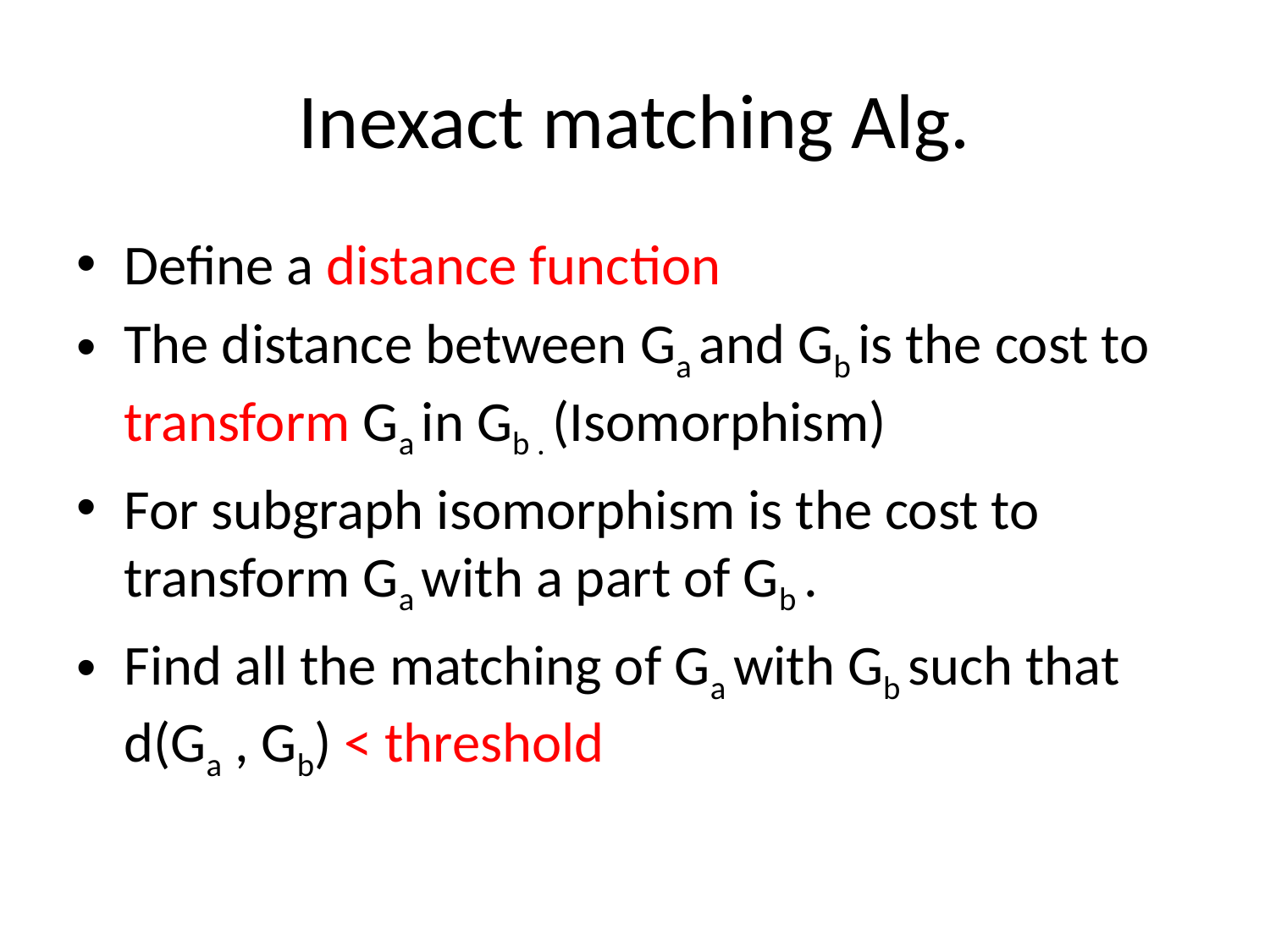

# Inexact matching Alg.
Define a distance function
The distance between Ga and Gb is the cost to transform Ga in Gb . (Isomorphism)
For subgraph isomorphism is the cost to transform Ga with a part of Gb .
Find all the matching of Ga with Gb such that d(Ga , Gb) < threshold